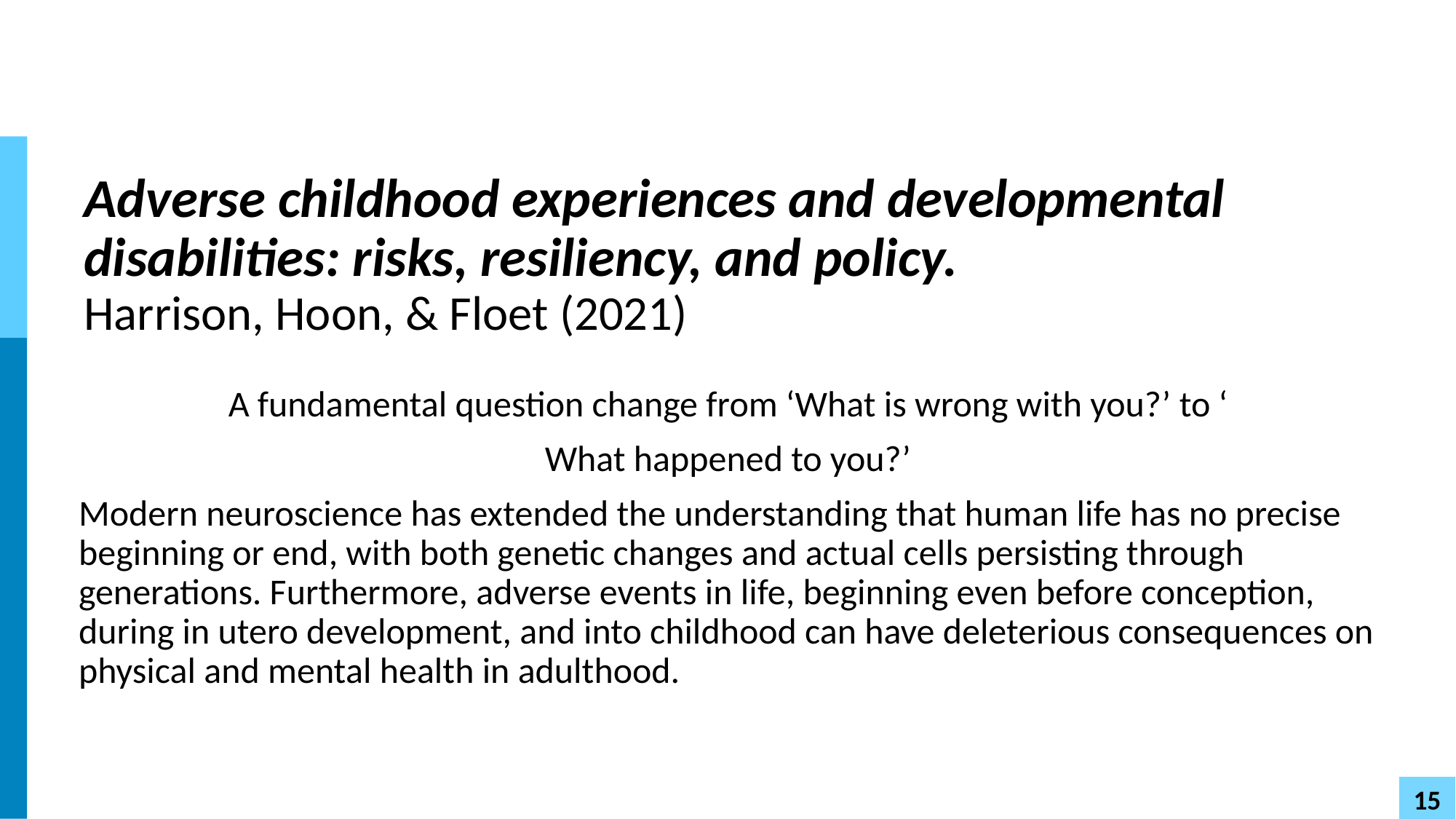

# Adverse childhood experiences and developmental disabilities: risks, resiliency, and policy. Harrison, Hoon, & Floet (2021)
A fundamental question change from ‘What is wrong with you?’ to ‘
What happened to you?’
Modern neuroscience has extended the understanding that human life has no precise beginning or end, with both genetic changes and actual cells persisting through generations. Furthermore, adverse events in life, beginning even before conception, during in utero development, and into childhood can have deleterious consequences on physical and mental health in adulthood.